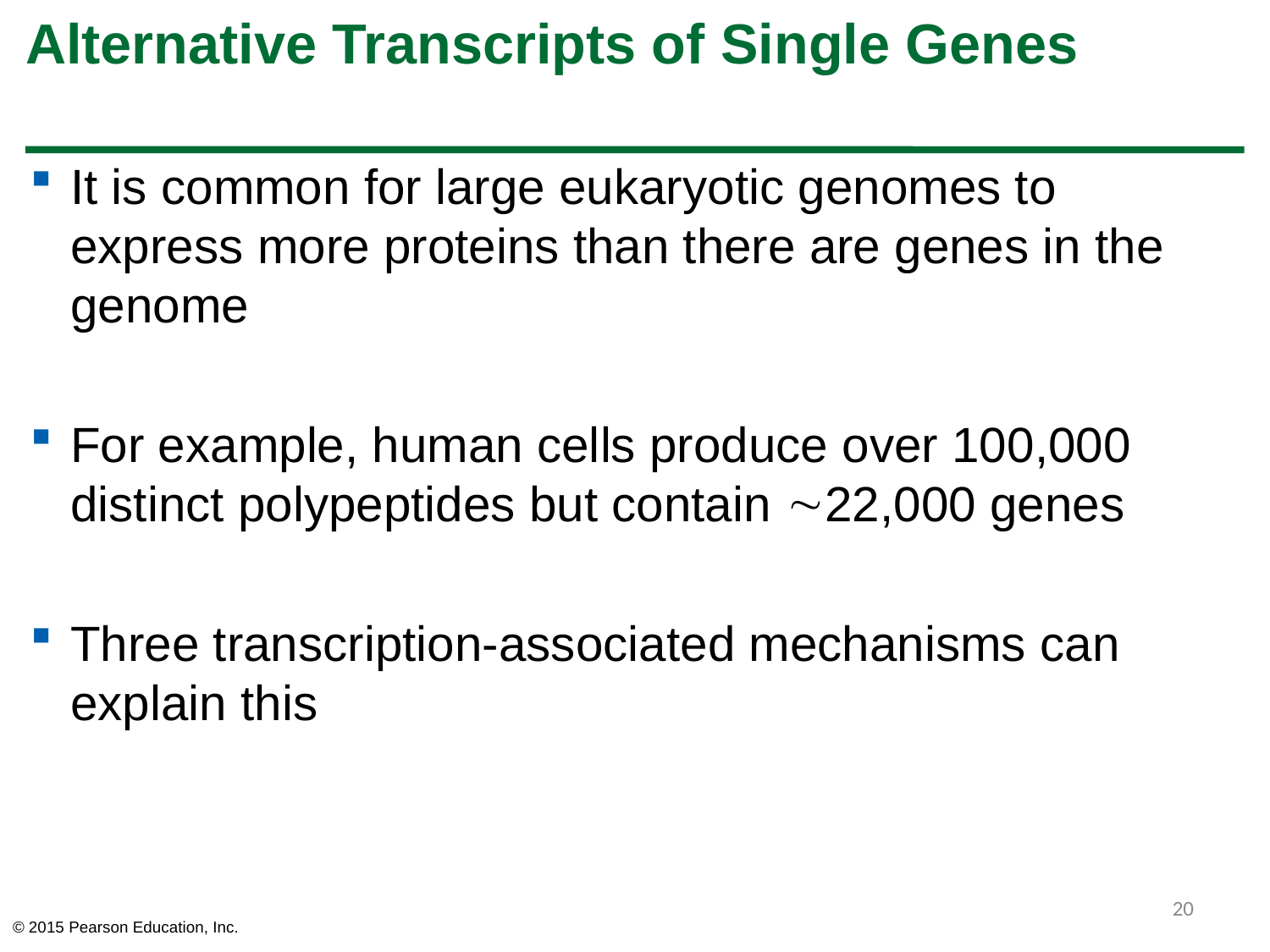

# Alternative Transcripts of Single Genes
It is common for large eukaryotic genomes to express more proteins than there are genes in the genome

For example, human cells produce over 100,000 distinct polypeptides but contain ∼22,000 genes

Three transcription-associated mechanisms can explain this
20
© 2015 Pearson Education, Inc.